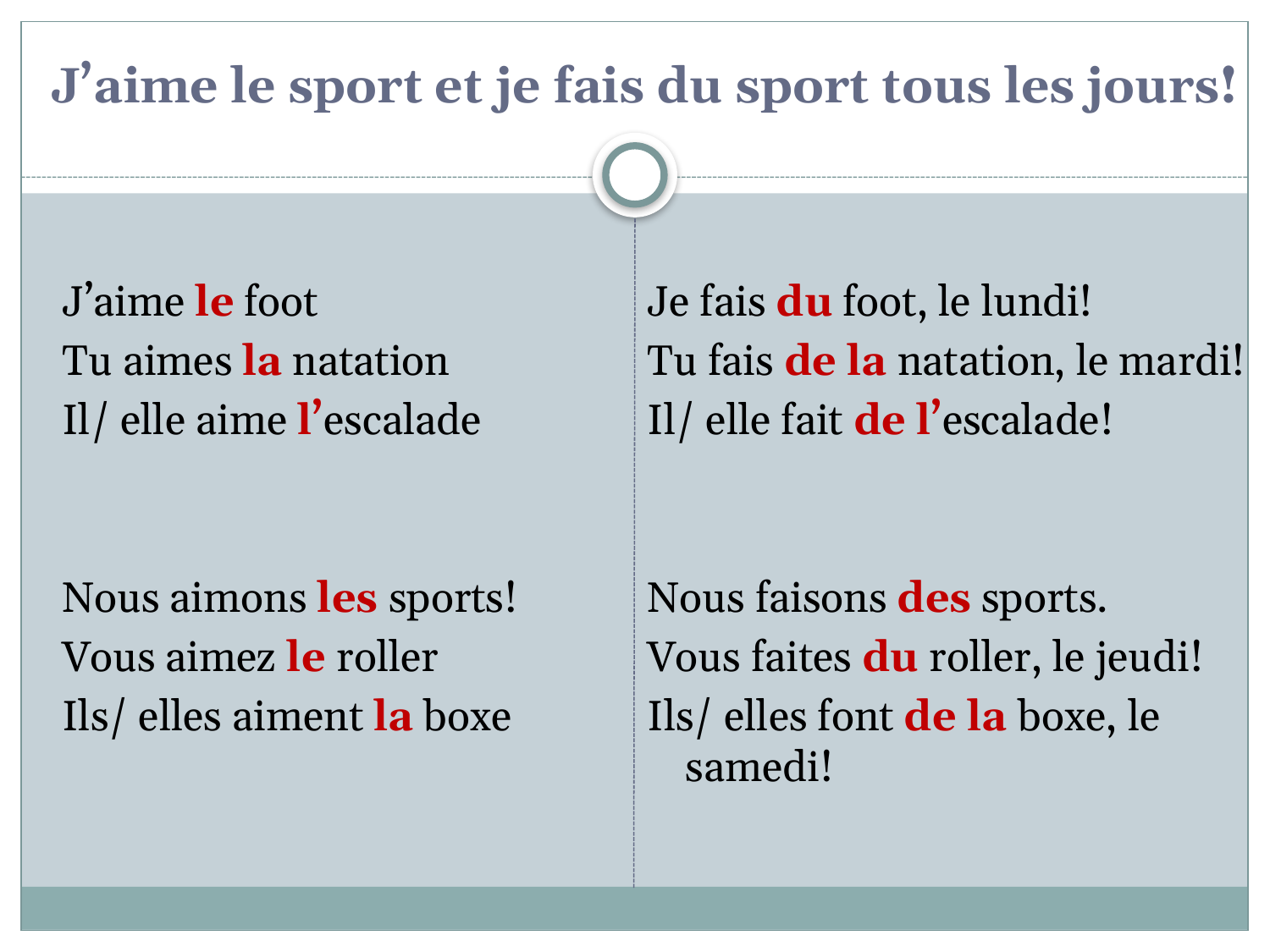

# J’aime le sport et je fais du sport tous les jours!
J’aime le foot
Tu aimes la natation
Il/ elle aime l’escalade

Nous aimons les sports!
Vous aimez le roller
Ils/ elles aiment la boxe
Je fais du foot, le lundi!
Tu fais de la natation, le mardi!
Il/ elle fait de l’escalade!

Nous faisons des sports.
Vous faites du roller, le jeudi!
Ils/ elles font de la boxe, le samedi!